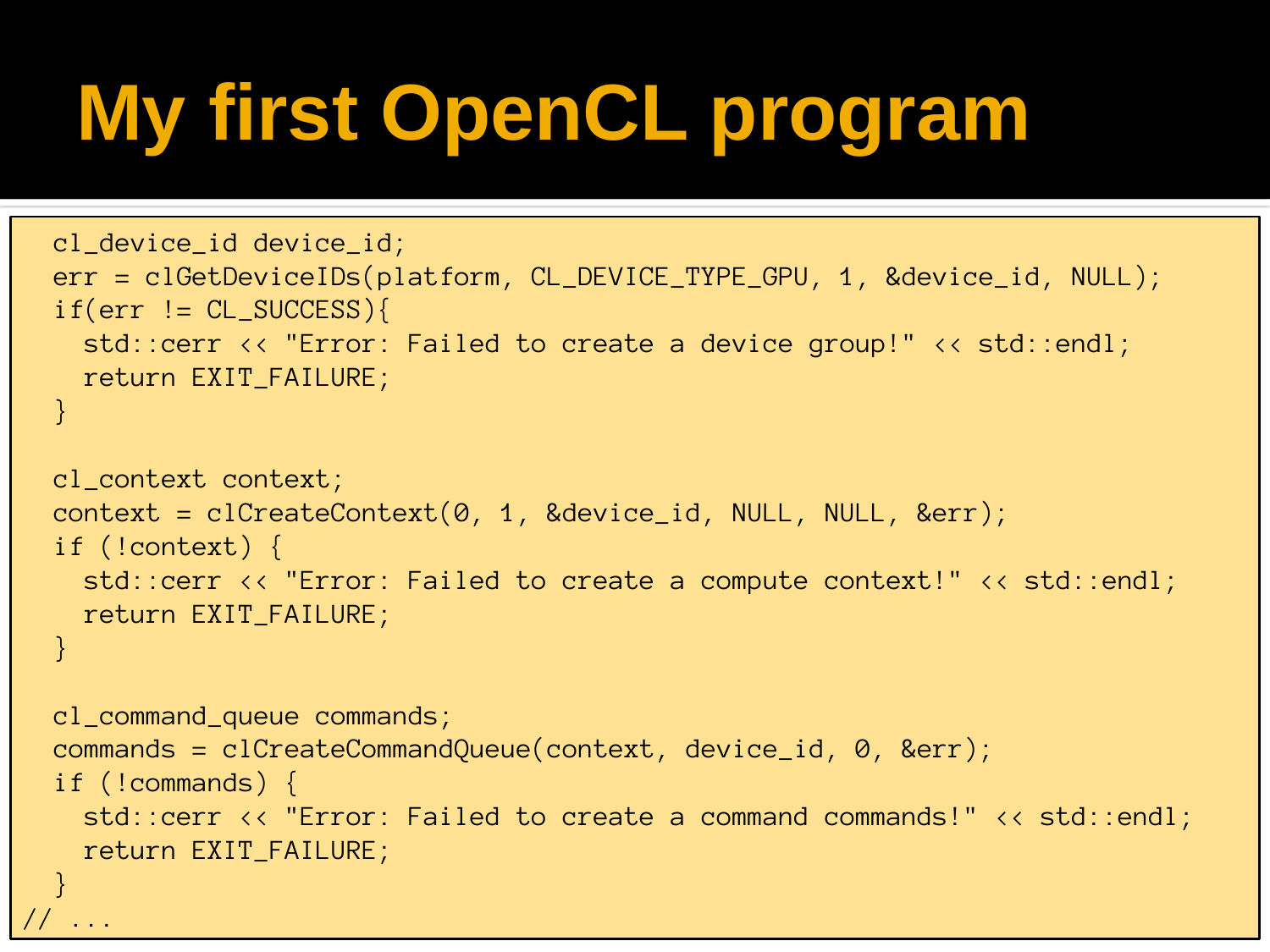

# My first OpenCL program
  cl_device_id device_id;
  err = clGetDeviceIDs(platform, CL_DEVICE_TYPE_GPU, 1, &device_id, NULL);
  if(err != CL_SUCCESS){
    std::cerr << "Error: Failed to create a device group!" << std::endl;
    return EXIT_FAILURE;
  }

  cl_context context;
  context = clCreateContext(0, 1, &device_id, NULL, NULL, &err);
  if (!context) {
    std::cerr << "Error: Failed to create a compute context!" << std::endl;
    return EXIT_FAILURE;
  }

  cl_command_queue commands;
  commands = clCreateCommandQueue(context, device_id, 0, &err);
  if (!commands) {
    std::cerr << "Error: Failed to create a command commands!" << std::endl;
    return EXIT_FAILURE;
  }
// ...